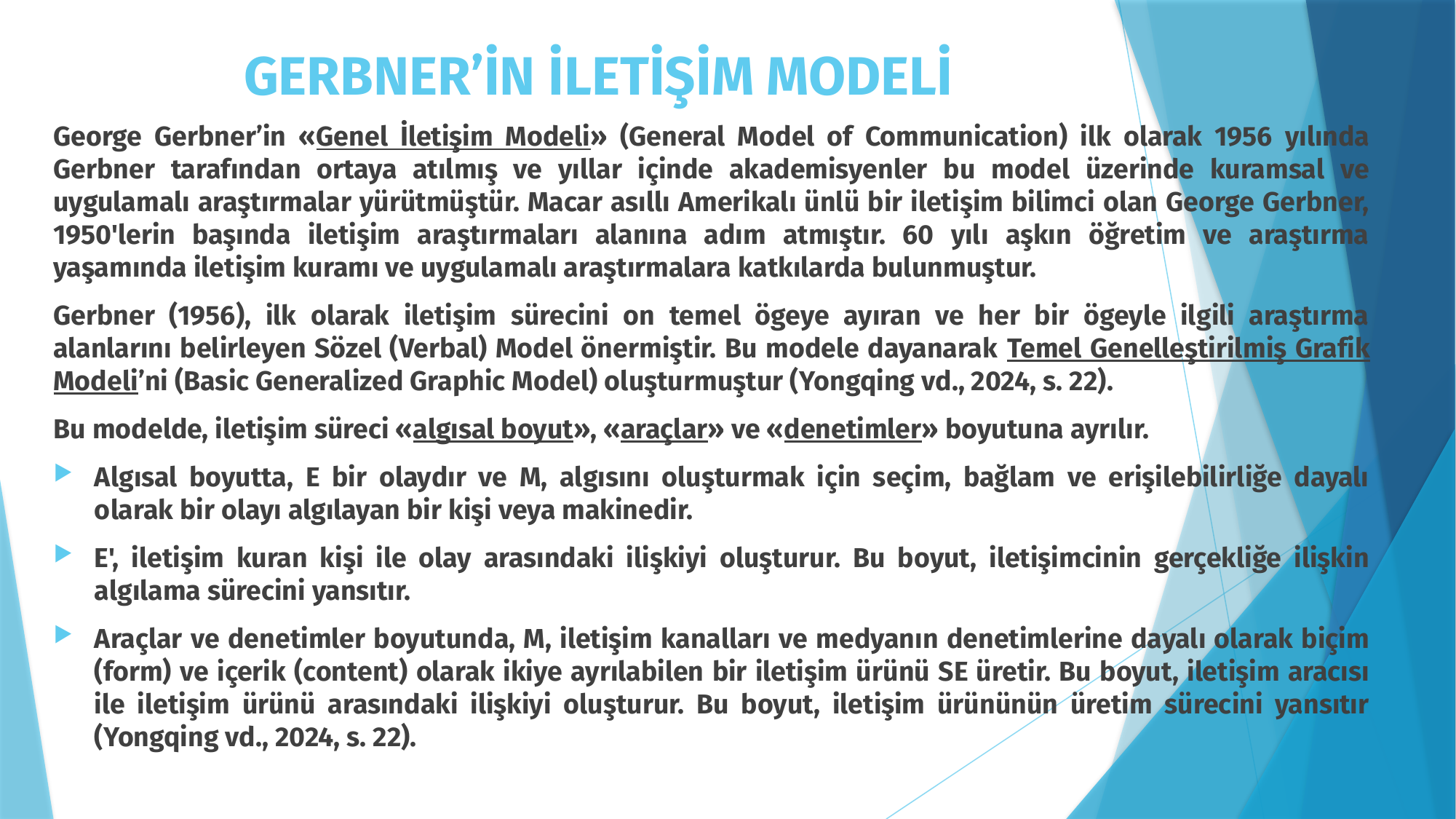

# GERBNER’İN İLETİŞİM MODELİ
George Gerbner’in «Genel İletişim Modeli» (General Model of Communication) ilk olarak 1956 yılında Gerbner tarafından ortaya atılmış ve yıllar içinde akademisyenler bu model üzerinde kuramsal ve uygulamalı araştırmalar yürütmüştür. Macar asıllı Amerikalı ünlü bir iletişim bilimci olan George Gerbner, 1950'lerin başında iletişim araştırmaları alanına adım atmıştır. 60 yılı aşkın öğretim ve araştırma yaşamında iletişim kuramı ve uygulamalı araştırmalara katkılarda bulunmuştur.
Gerbner (1956), ilk olarak iletişim sürecini on temel ögeye ayıran ve her bir ögeyle ilgili araştırma alanlarını belirleyen Sözel (Verbal) Model önermiştir. Bu modele dayanarak Temel Genelleştirilmiş Grafik Modeli’ni (Basic Generalized Graphic Model) oluşturmuştur (Yongqing vd., 2024, s. 22).
Bu modelde, iletişim süreci «algısal boyut», «araçlar» ve «denetimler» boyutuna ayrılır.
Algısal boyutta, E bir olaydır ve M, algısını oluşturmak için seçim, bağlam ve erişilebilirliğe dayalı olarak bir olayı algılayan bir kişi veya makinedir.
E', iletişim kuran kişi ile olay arasındaki ilişkiyi oluşturur. Bu boyut, iletişimcinin gerçekliğe ilişkin algılama sürecini yansıtır.
Araçlar ve denetimler boyutunda, M, iletişim kanalları ve medyanın denetimlerine dayalı olarak biçim (form) ve içerik (content) olarak ikiye ayrılabilen bir iletişim ürünü SE üretir. Bu boyut, iletişim aracısı ile iletişim ürünü arasındaki ilişkiyi oluşturur. Bu boyut, iletişim ürününün üretim sürecini yansıtır (Yongqing vd., 2024, s. 22).